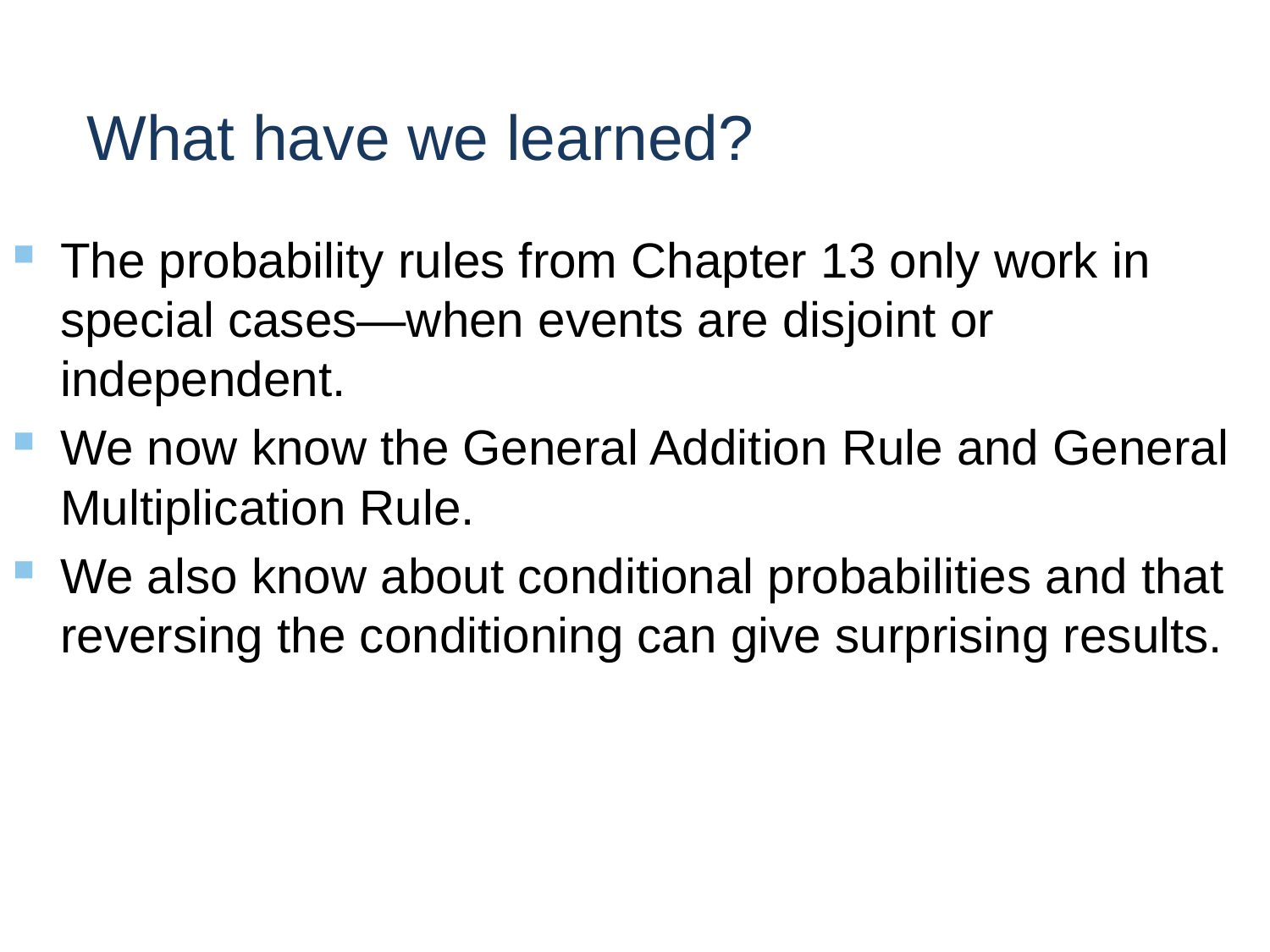

# What have we learned?
The probability rules from Chapter 13 only work in special cases—when events are disjoint or independent.
We now know the General Addition Rule and General Multiplication Rule.
We also know about conditional probabilities and that reversing the conditioning can give surprising results.